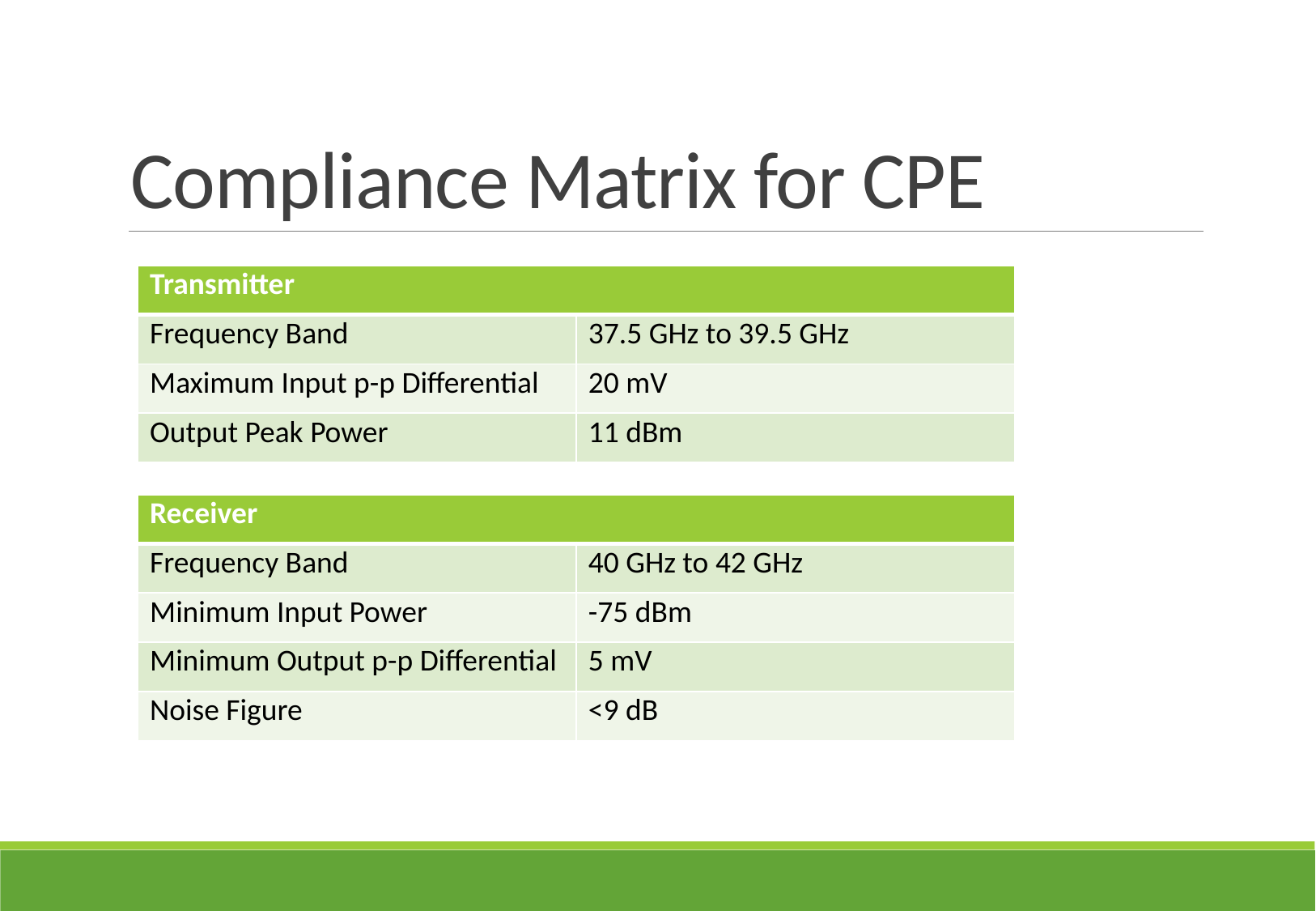

# Compliance Matrix for CPE
| Transmitter |  |
| --- | --- |
| Frequency Band | 37.5 GHz to 39.5 GHz |
| Maximum Input p-p Differential | 20 mV |
| Output Peak Power | 11 dBm |
| Receiver |  |
| --- | --- |
| Frequency Band | 40 GHz to 42 GHz |
| Minimum Input Power | -75 dBm |
| Minimum Output p-p Differential | 5 mV |
| Noise Figure | <9 dB |